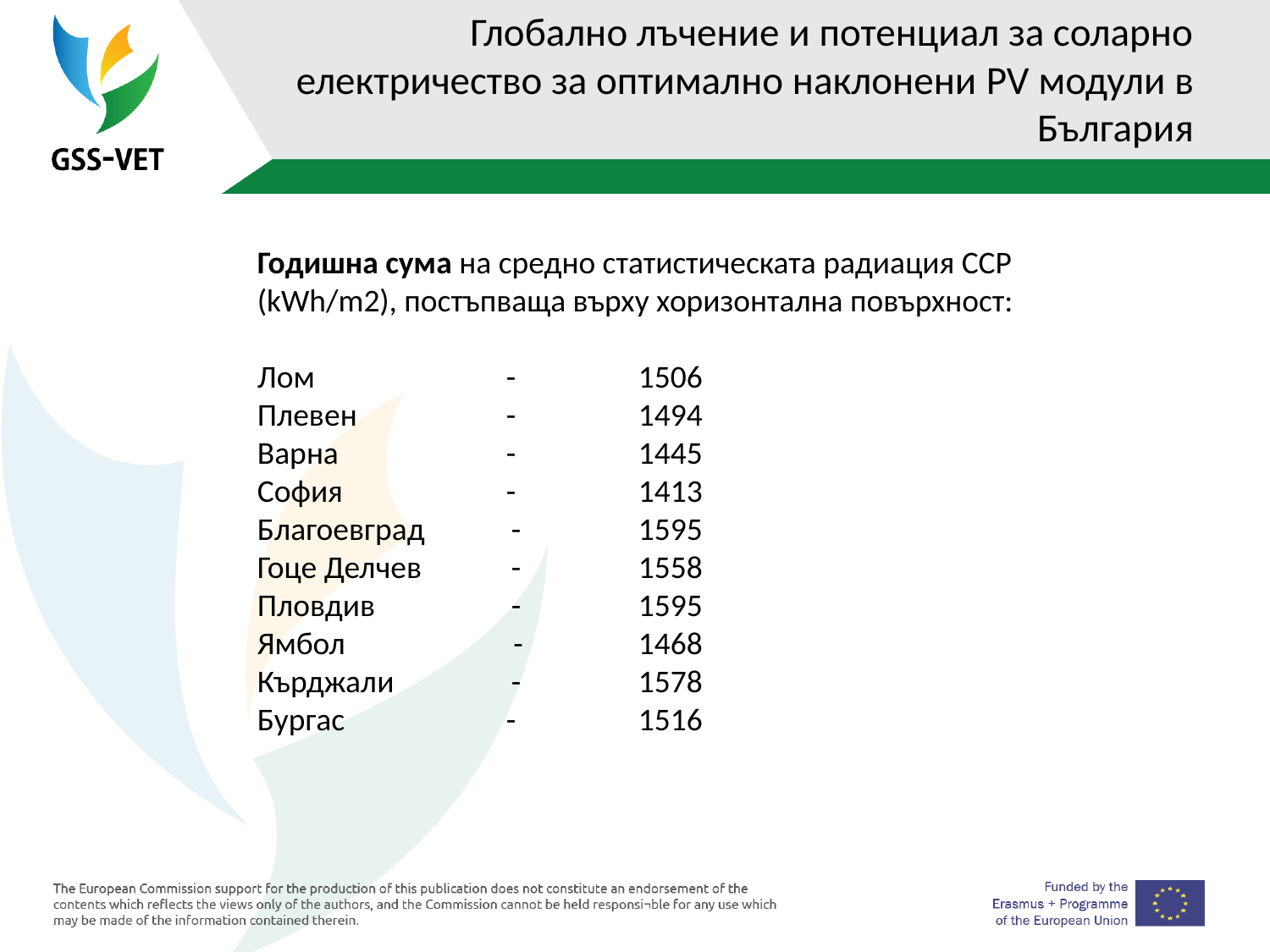

# Глобално лъчение и потенциал за соларно електричество за оптимално наклонени PV модули в България
Годишна сума на средно статистическата радиация ССР (kWh/m2), постъпваща върху хоризонтална повърхност:

Лом 	                 - 	1506
Плевен 	                 - 	1494
Варна 	                 - 	1445
София 	                 - 	1413
Благоевград 	- 	1595
Гоце Делчев 	- 	1558
Пловдив   	- 	1595
Ямбол 	                  - 	1468
Кърджали 	- 	1578
Бургас 	                 - 	1516